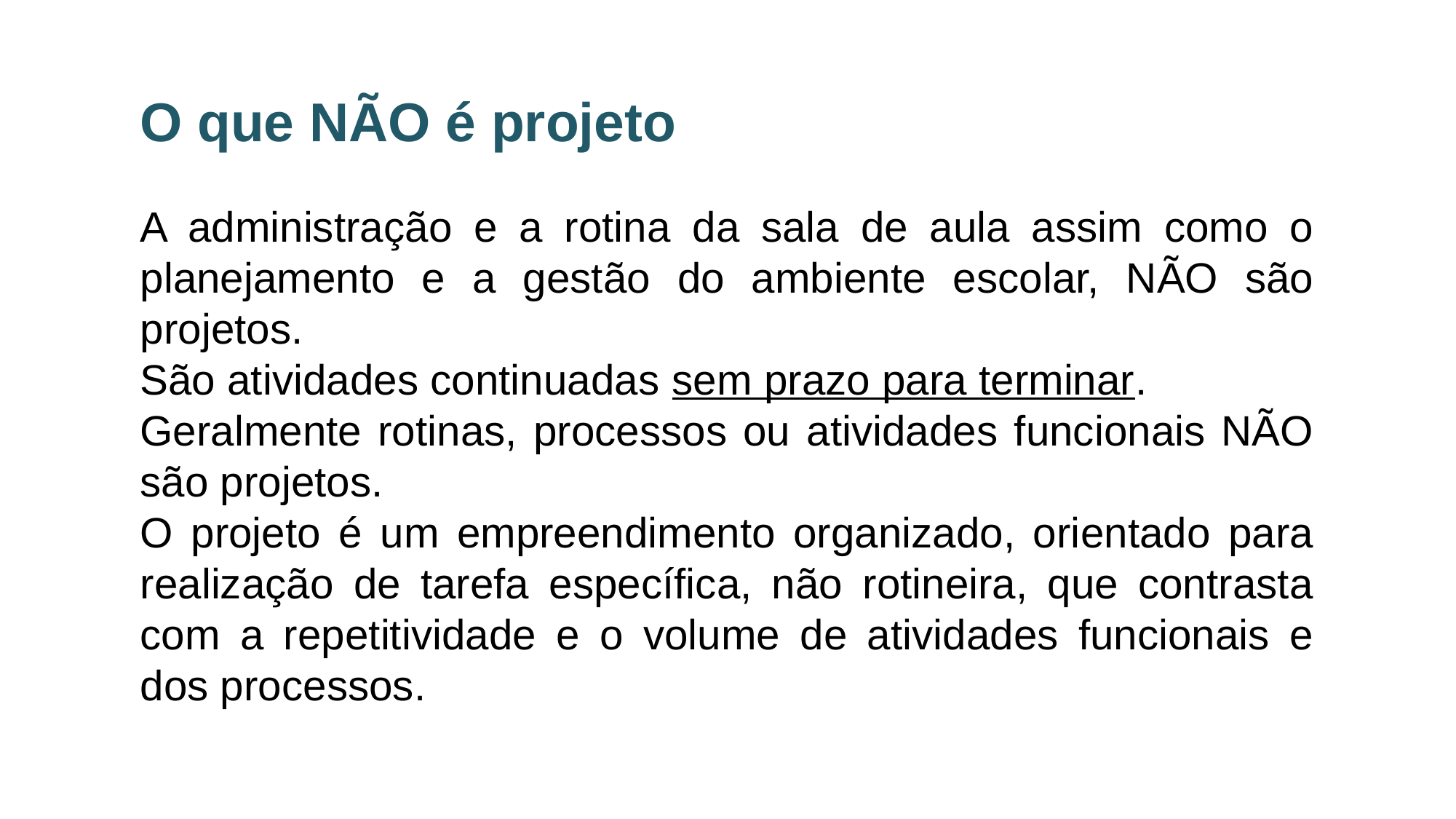

O que NÃO é projeto
A administração e a rotina da sala de aula assim como o planejamento e a gestão do ambiente escolar, NÃO são projetos.
São atividades continuadas sem prazo para terminar.
Geralmente rotinas, processos ou atividades funcionais NÃO são projetos.
O projeto é um empreendimento organizado, orientado para realização de tarefa específica, não rotineira, que contrasta com a repetitividade e o volume de atividades funcionais e dos processos.